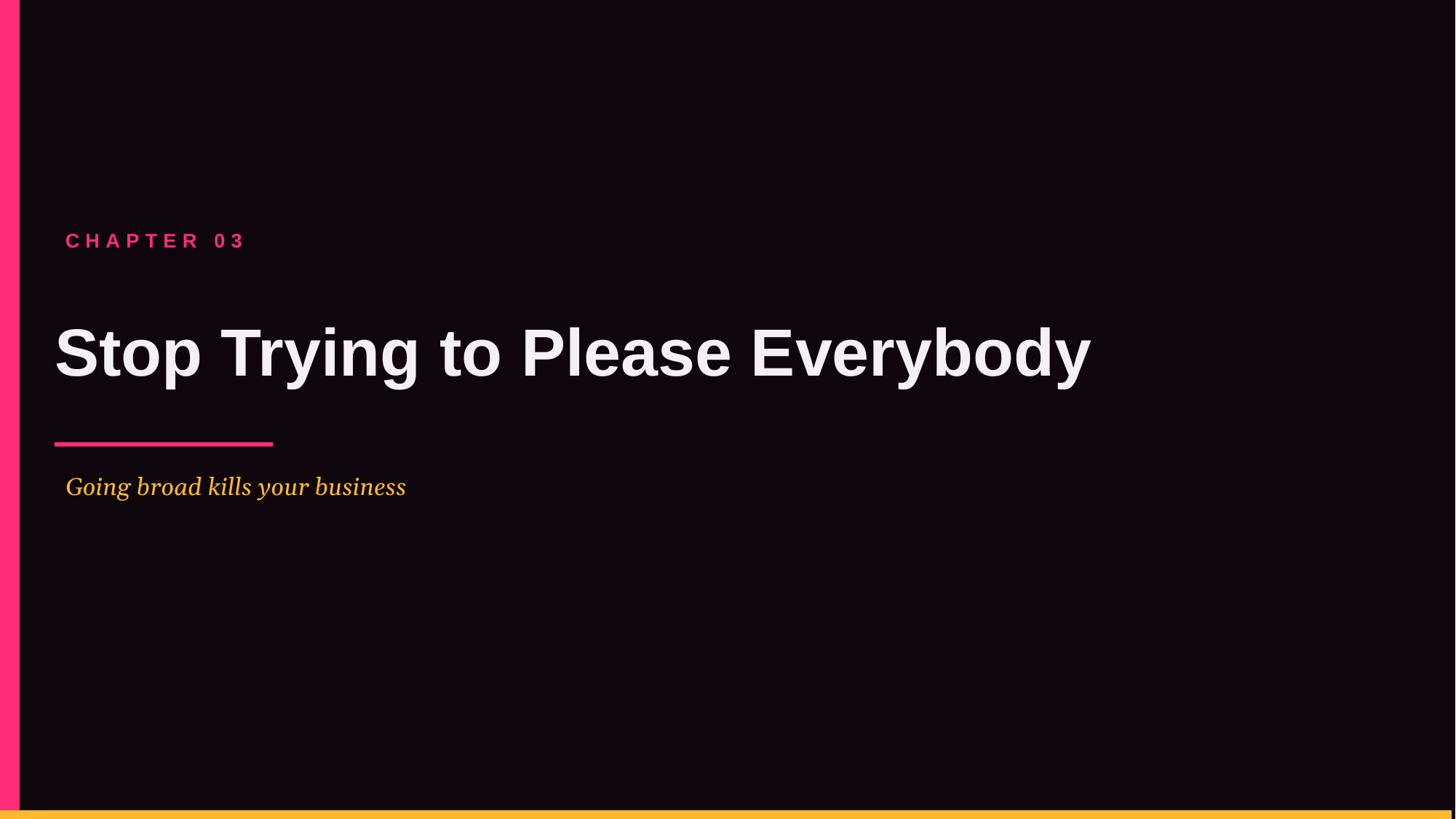

CHAPTER 03
Stop Trying to Please Everybody

Going broad kills your business